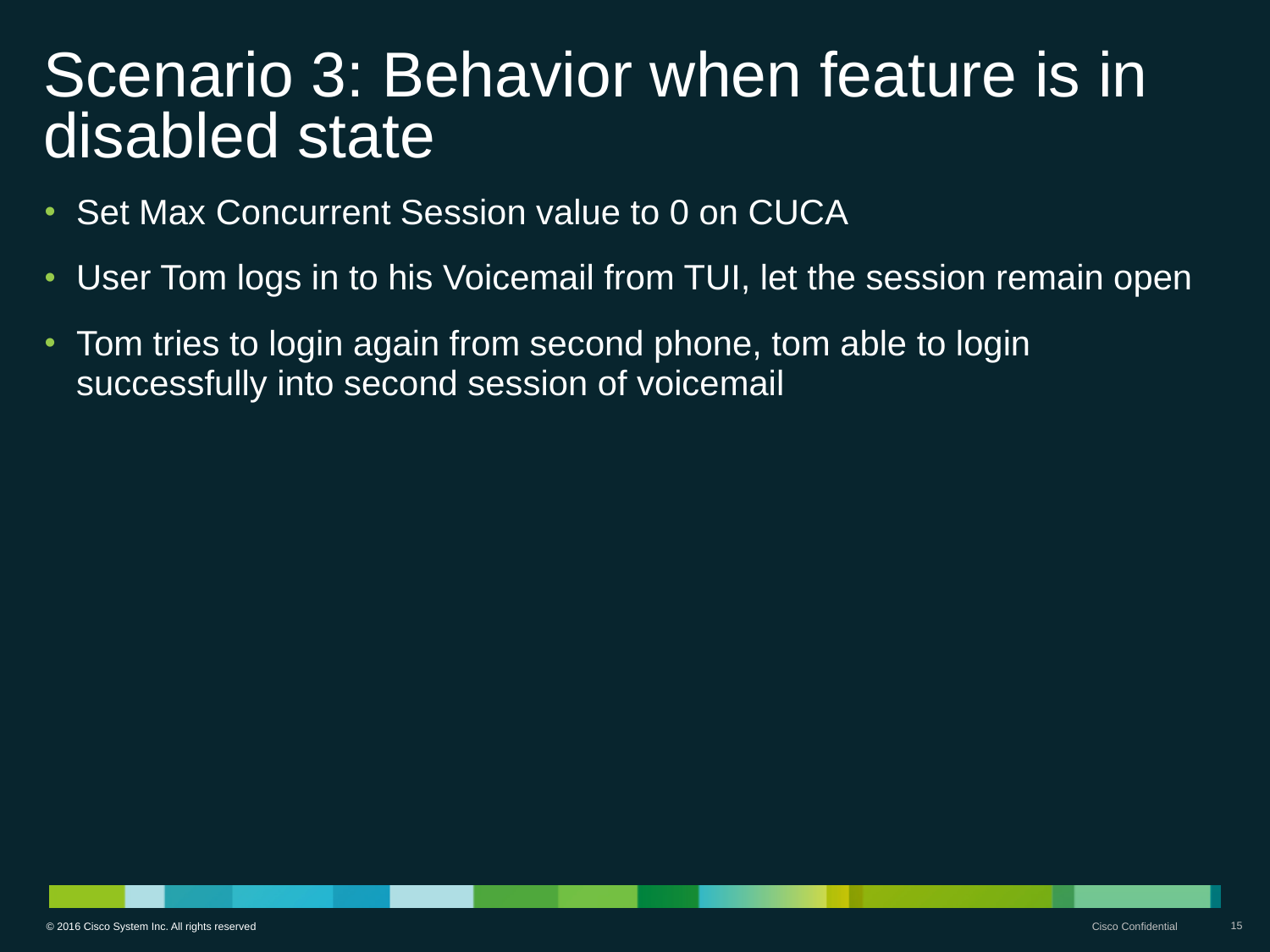

# Scenario 3: Behavior when feature is in disabled state
Set Max Concurrent Session value to 0 on CUCA
User Tom logs in to his Voicemail from TUI, let the session remain open
Tom tries to login again from second phone, tom able to login successfully into second session of voicemail